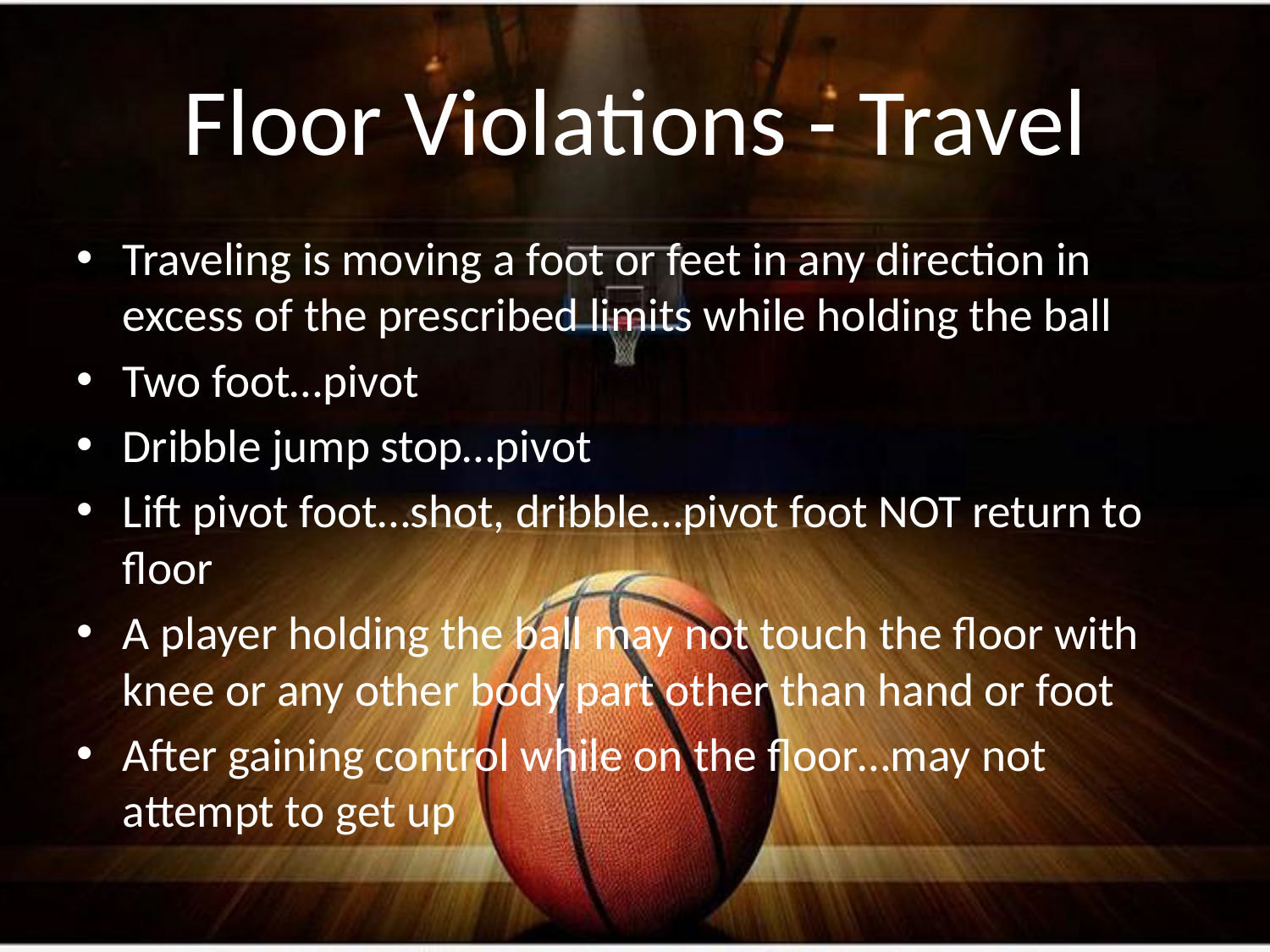

# Floor Violations - Travel
Traveling is moving a foot or feet in any direction in excess of the prescribed limits while holding the ball
Two foot…pivot
Dribble jump stop…pivot
Lift pivot foot…shot, dribble…pivot foot NOT return to floor
A player holding the ball may not touch the floor with knee or any other body part other than hand or foot
After gaining control while on the floor…may not attempt to get up